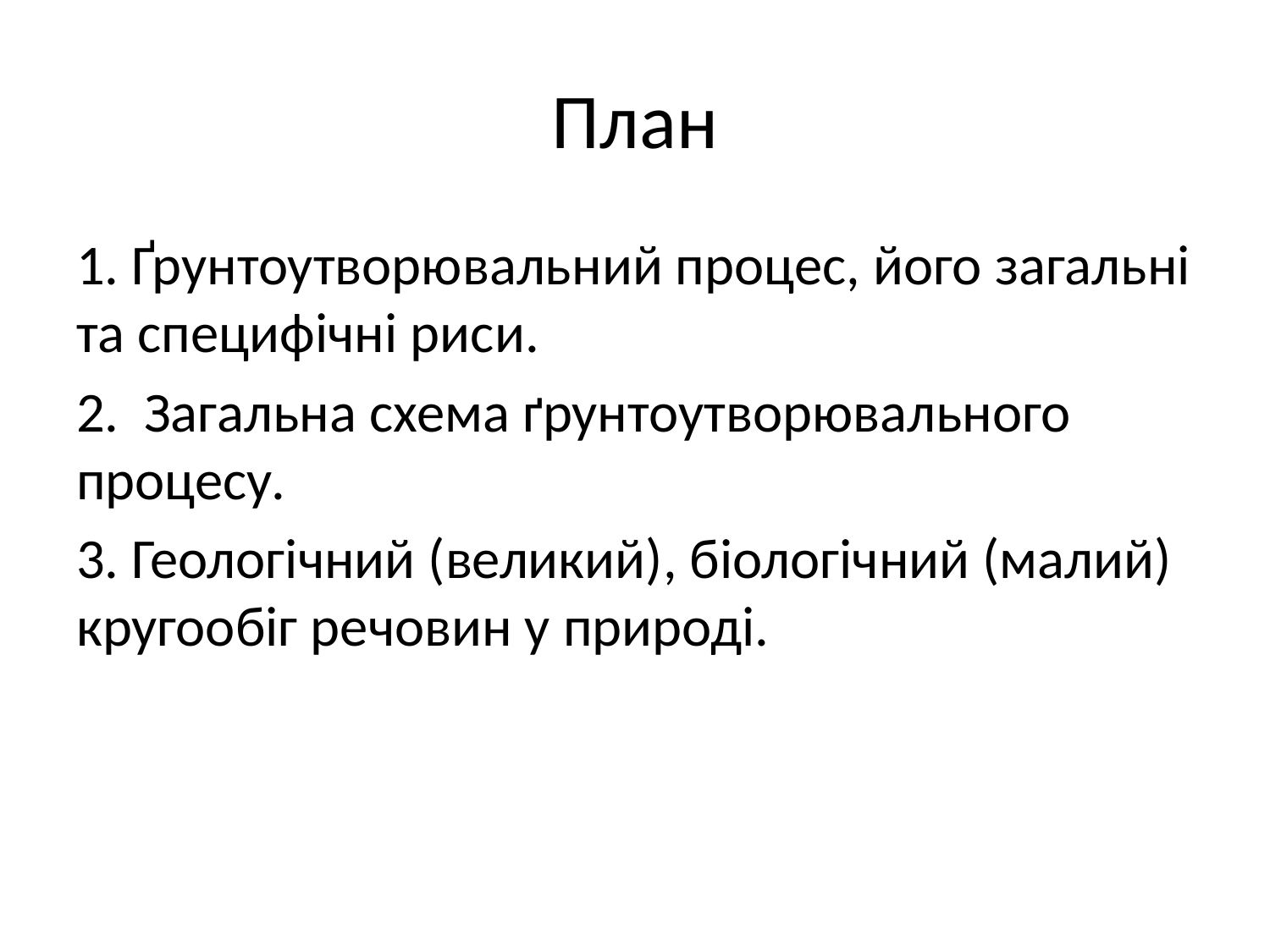

# План
1. Ґрунтоутворювальний процес, його загальні та специфічні риси.
2.  Загальна схема ґрунтоутворювального процесу.
3. Геологічний (великий), біологічний (малий) кругообіг речовин у природі.